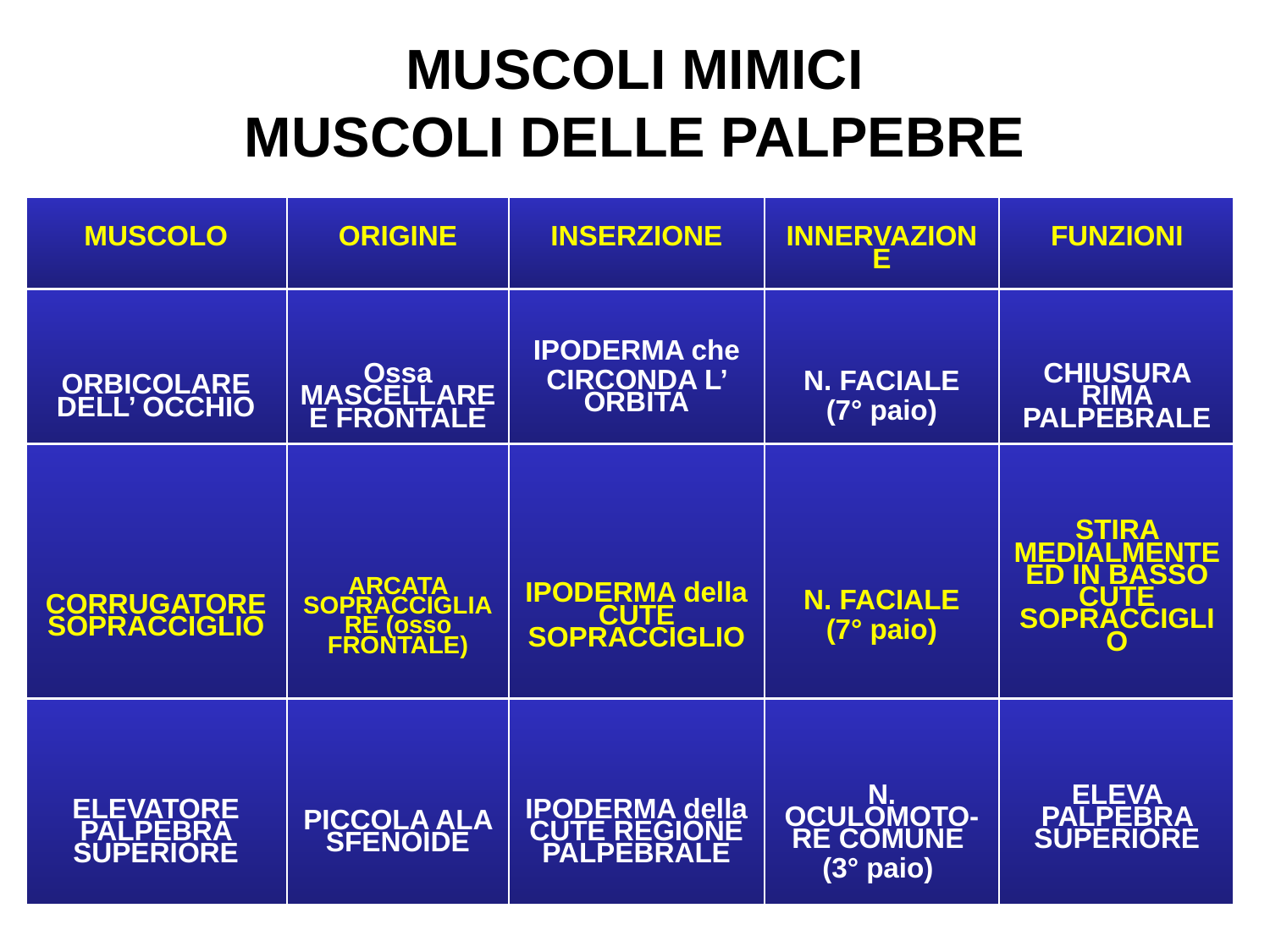

MUSCOLI MIMICI
MUSCOLI DELLE PALPEBRE
| MUSCOLO | ORIGINE | INSERZIONE | INNERVAZIONE | FUNZIONI |
| --- | --- | --- | --- | --- |
| ORBICOLARE DELL’ OCCHIO | Ossa MASCELLARE E FRONTALE | IPODERMA che CIRCONDA L’ ORBITA | N. FACIALE (7° paio) | CHIUSURA RIMA PALPEBRALE |
| CORRUGATORE SOPRACCIGLIO | ARCATA SOPRACCIGLIARE (osso FRONTALE) | IPODERMA della CUTE SOPRACCIGLIO | N. FACIALE (7° paio) | STIRA MEDIALMENTE ED IN BASSO CUTE SOPRACCIGLIO |
| ELEVATORE PALPEBRA SUPERIORE | PICCOLA ALA SFENOIDE | IPODERMA della CUTE REGIONE PALPEBRALE | N. OCULOMOTO-RE COMUNE (3° paio) | ELEVA PALPEBRA SUPERIORE |